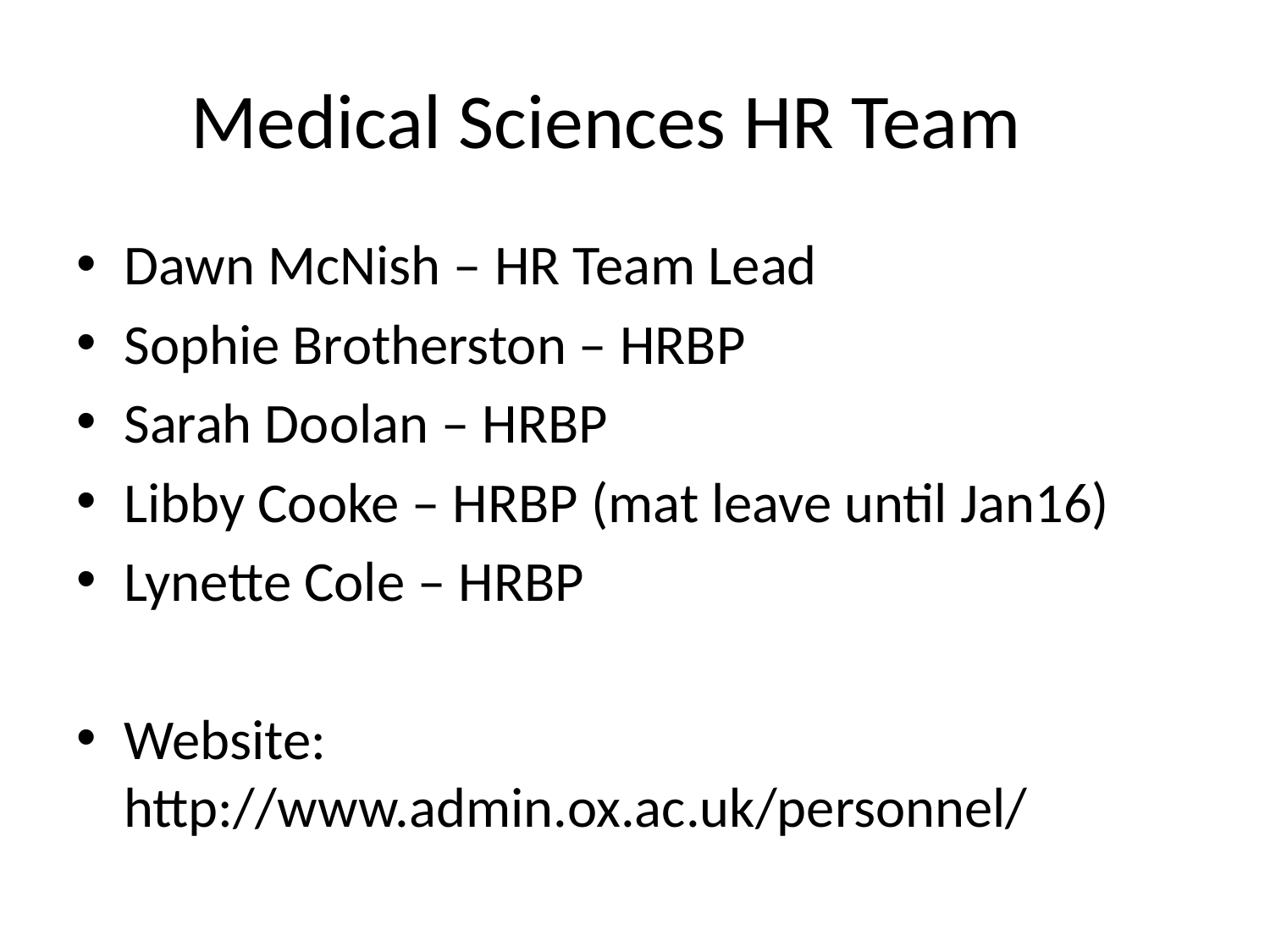

# Medical Sciences HR Team
Dawn McNish – HR Team Lead
Sophie Brotherston – HRBP
Sarah Doolan – HRBP
Libby Cooke – HRBP (mat leave until Jan16)
Lynette Cole – HRBP

Website: http://www.admin.ox.ac.uk/personnel/